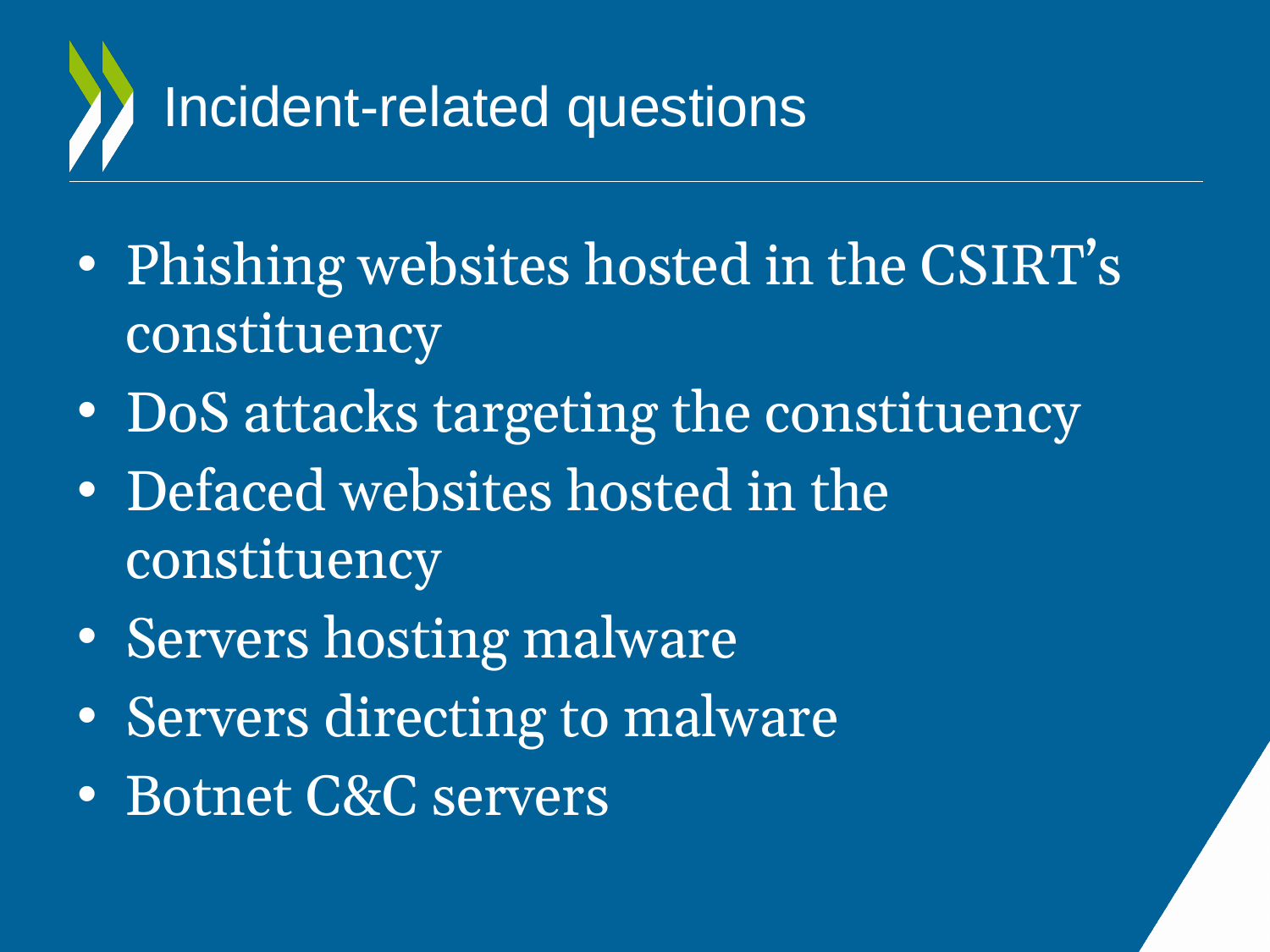

# Incident-related questions
Phishing websites hosted in the CSIRT’s constituency
DoS attacks targeting the constituency
Defaced websites hosted in the constituency
Servers hosting malware
Servers directing to malware
Botnet C&C servers